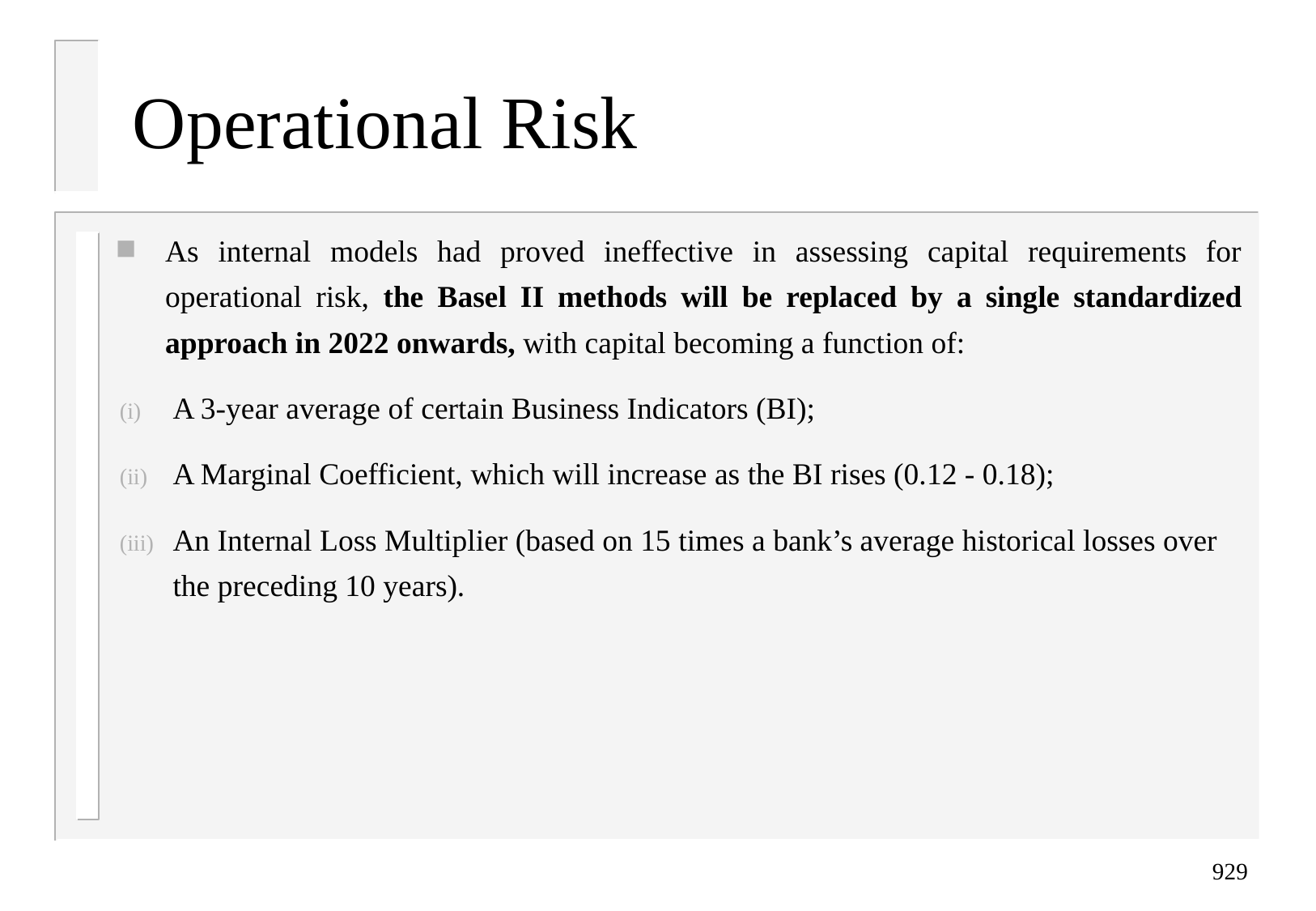

# Operational Risk
As internal models had proved ineffective in assessing capital requirements for operational risk, the Basel II methods will be replaced by a single standardized approach in 2022 onwards, with capital becoming a function of:
A 3-year average of certain Business Indicators (BI);
A Marginal Coefficient, which will increase as the BI rises (0.12 - 0.18);
An Internal Loss Multiplier (based on 15 times a bank’s average historical losses over the preceding 10 years).
929